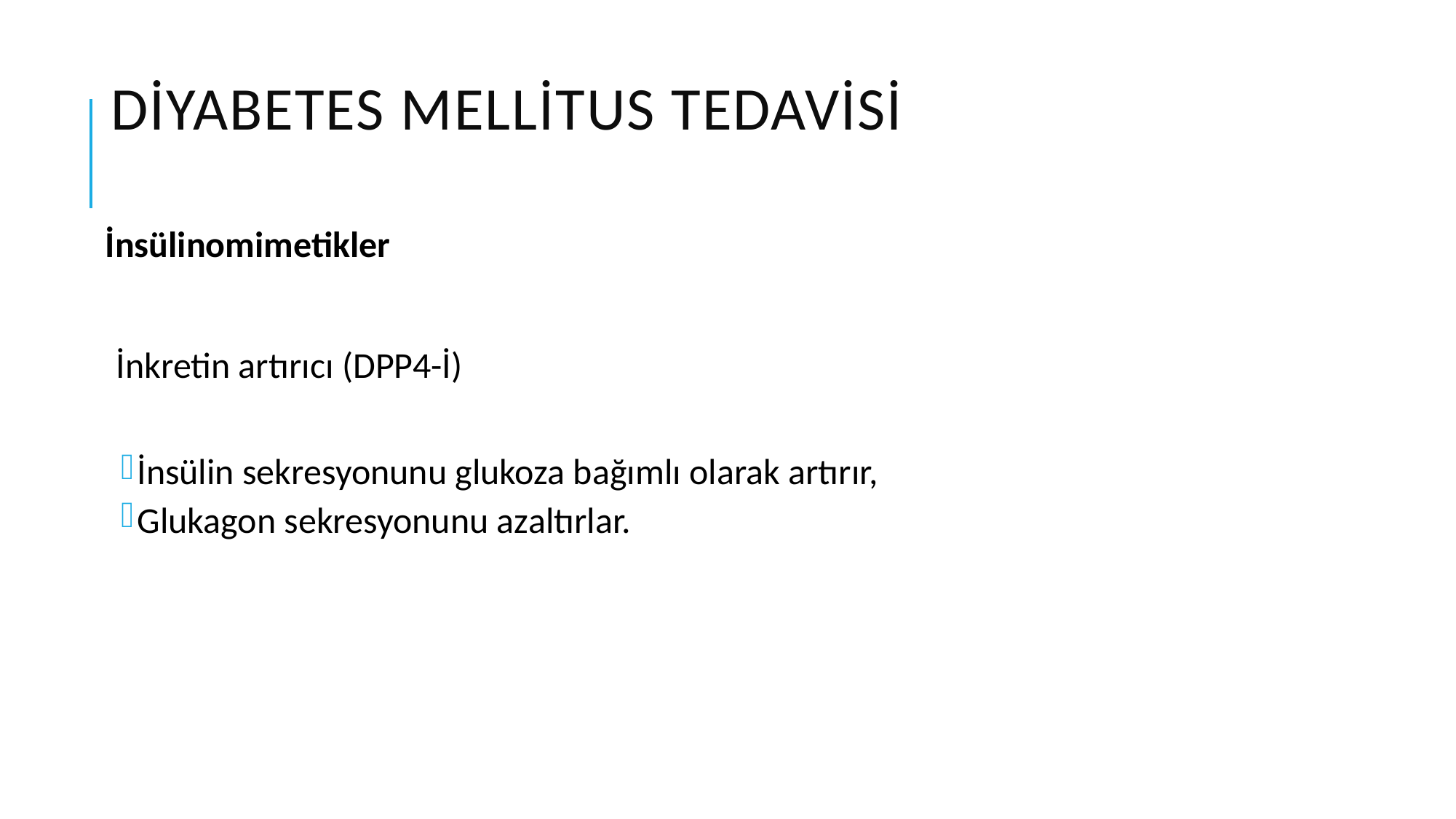

# Diyabetes Mellitus Tedavisi
İnsülinomimetikler

İnkretin artırıcı (DPP4-İ)

İnsülin sekresyonunu glukoza bağımlı olarak artırır,
Glukagon sekresyonunu azaltırlar.